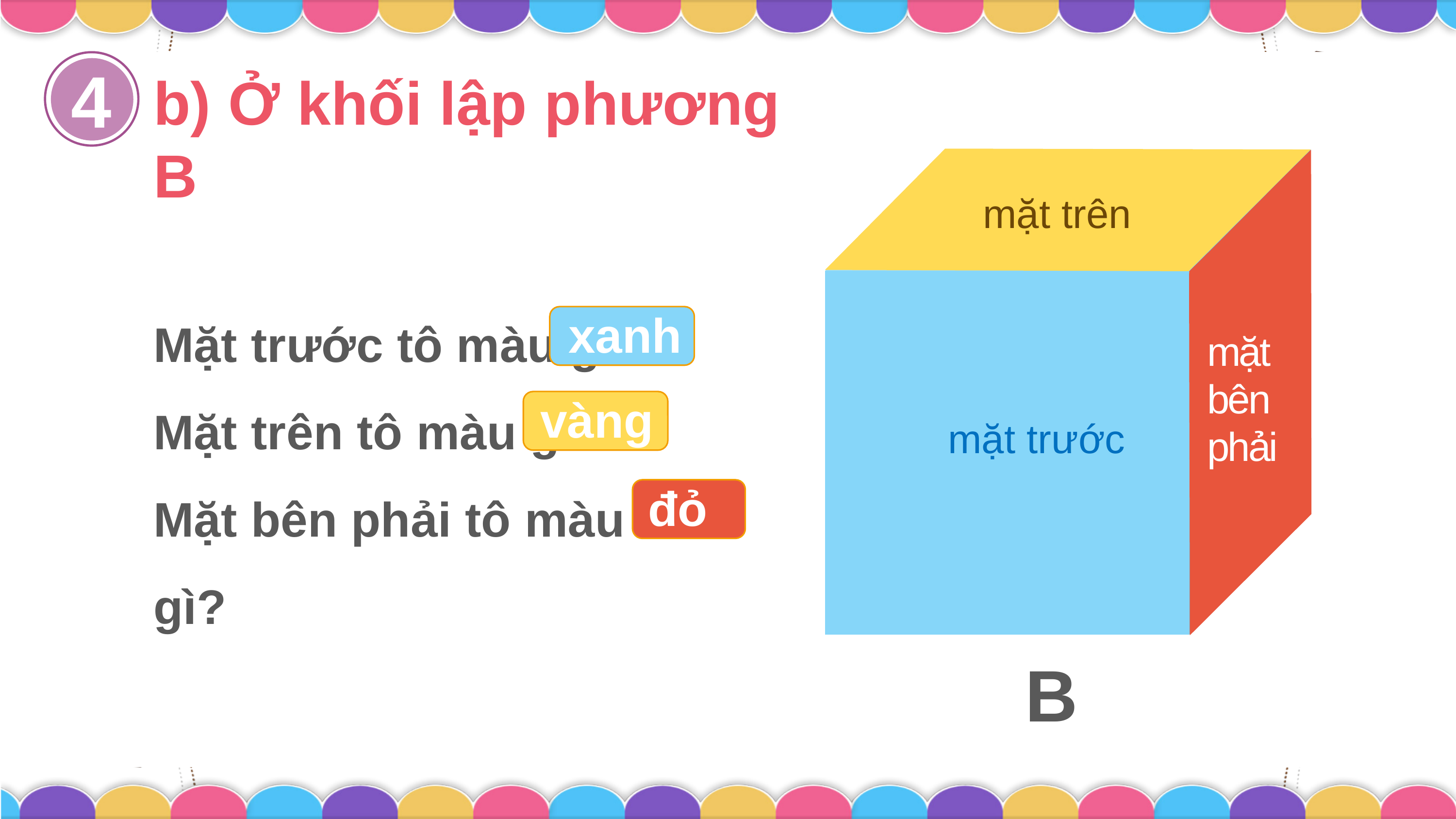

4

b) Ở khối lập phương B

 mặt trên
Mặt trước tô màu gì?
Mặt trên tô màu gì?
Mặt bên phải tô màu gì?
xanh

mặt bên phải
vàng

 mặt trước
đỏ

B